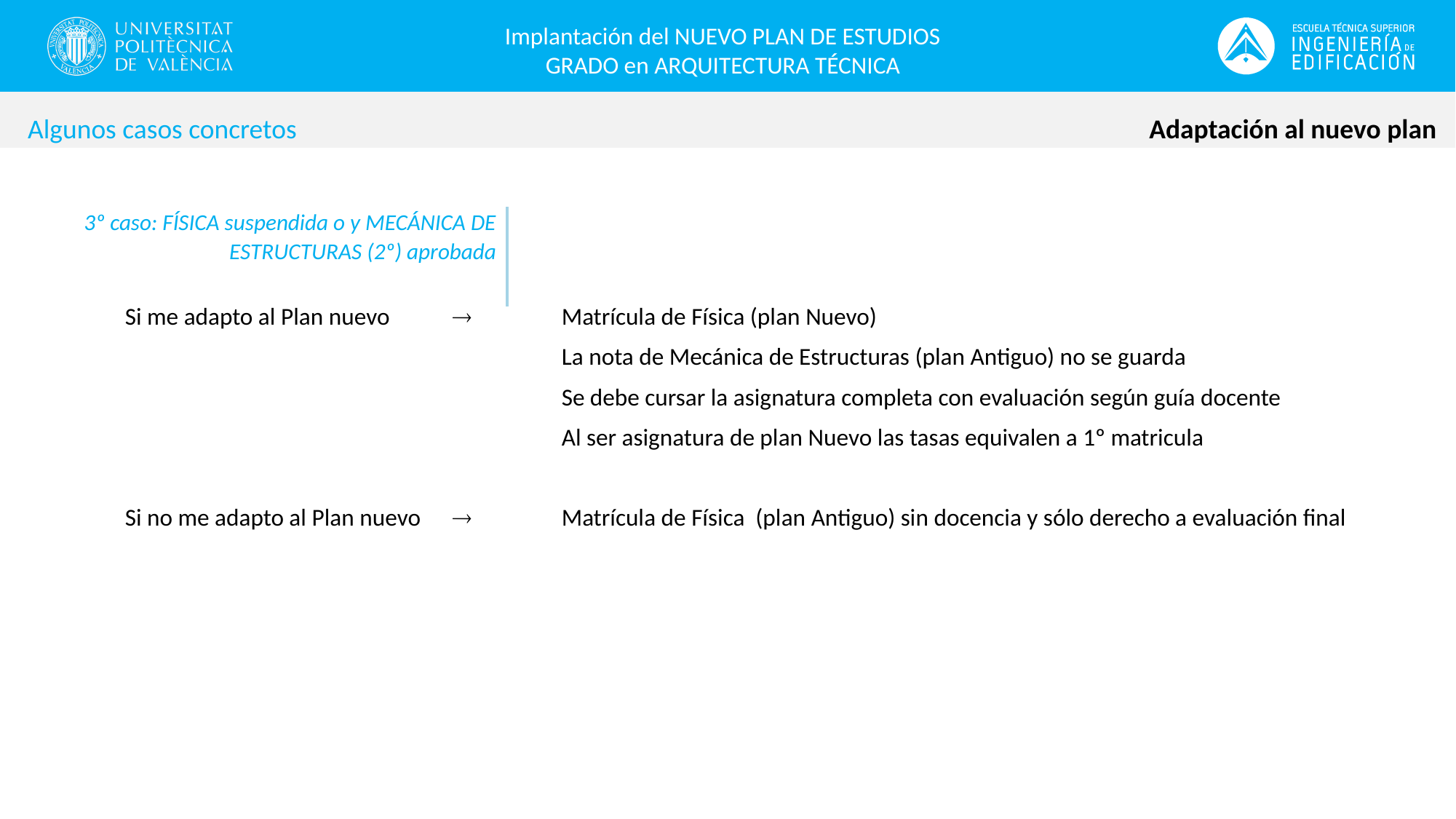

Implantación del NUEVO PLAN DE ESTUDIOS
GRADO en ARQUITECTURA TÉCNICA

Adaptación al nuevo plan
Algunos casos concretos
3º caso: FÍSICA suspendida o y MECÁNICA DE ESTRUCTURAS (2º) aprobada
Si me adapto al Plan nuevo 	→	Matrícula de Física (plan Nuevo)
				La nota de Mecánica de Estructuras (plan Antiguo) no se guarda
				Se debe cursar la asignatura completa con evaluación según guía docente
				Al ser asignatura de plan Nuevo las tasas equivalen a 1º matricula

Si no me adapto al Plan nuevo   	→	Matrícula de Física  (plan Antiguo) sin docencia y sólo derecho a evaluación final